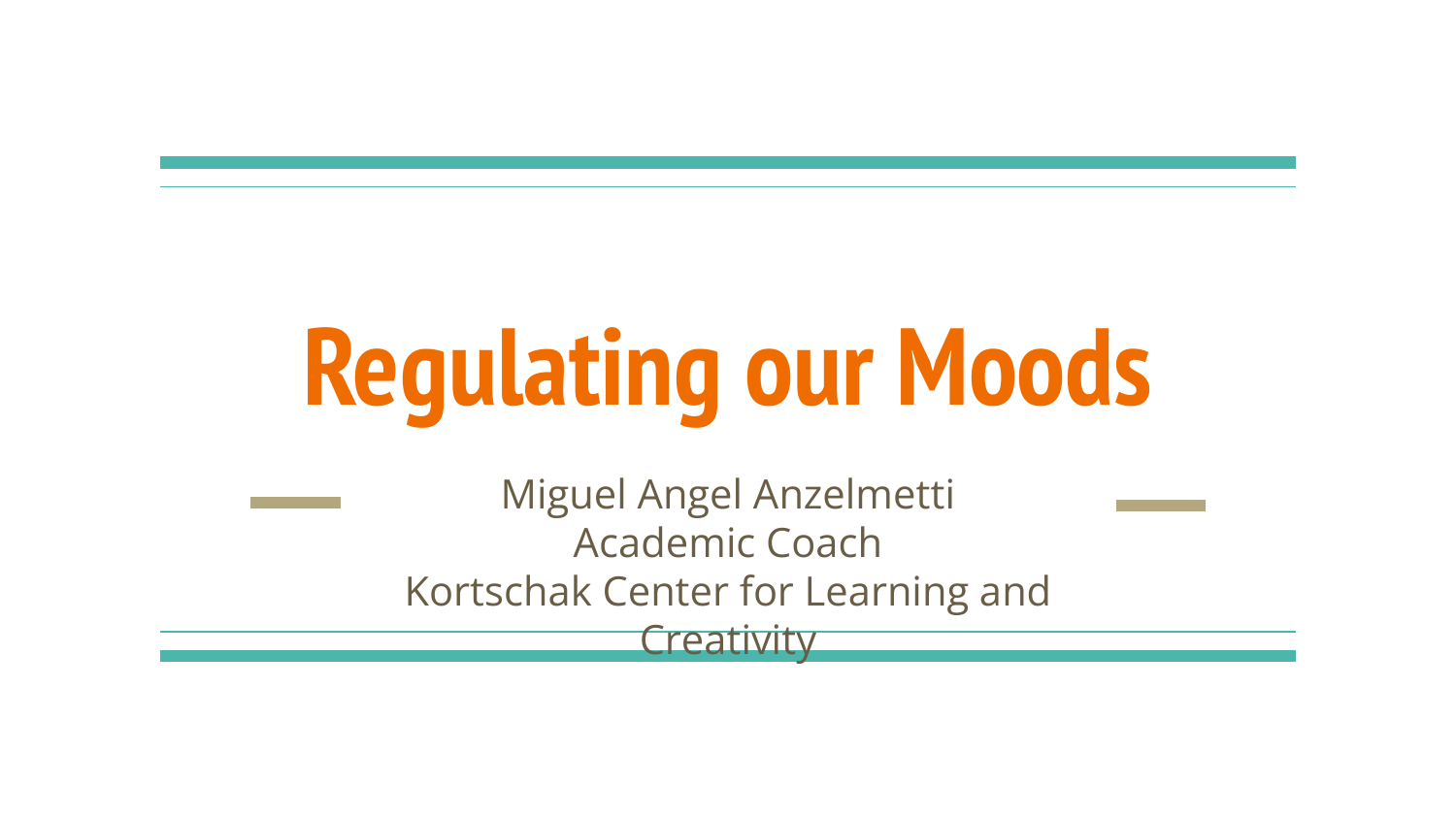

# Regulating our Moods
Miguel Angel Anzelmetti
Academic Coach
Kortschak Center for Learning and Creativity